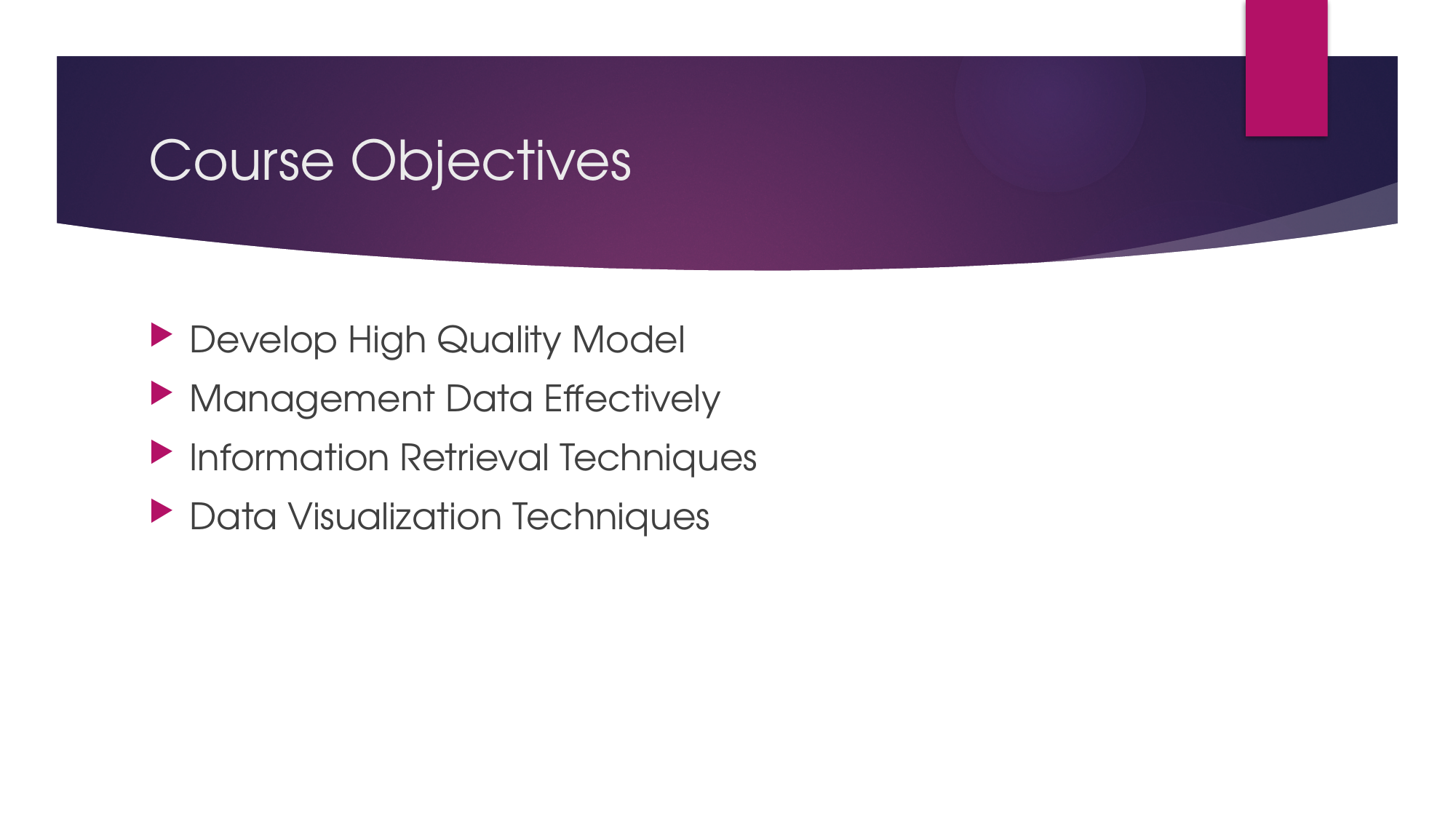

# Course Objectives
Develop High Quality Model
Management Data Effectively
Information Retrieval Techniques
Data Visualization Techniques